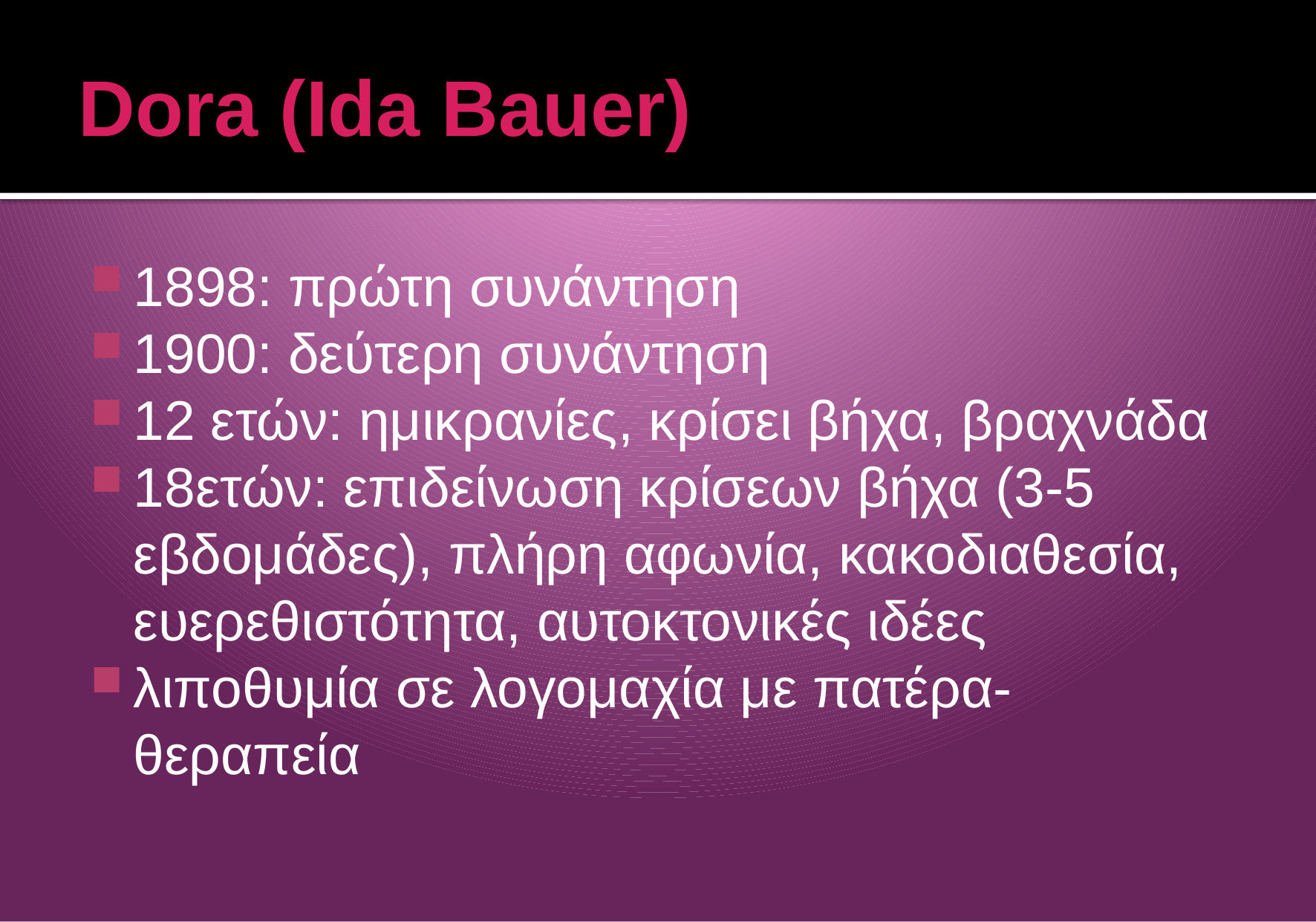

# Dora (Ida Bauer)
1898: πρώτη συνάντηση
1900: δεύτερη συνάντηση
12 ετών: ημικρανίες, κρίσει βήχα, βραχνάδα
18ετών: επιδείνωση κρίσεων βήχα (3-5 εβδομάδες), πλήρη αφωνία, κακοδιαθεσία, ευερεθιστότητα, αυτοκτονικές ιδέες
λιποθυμία σε λογομαχία με πατέρα-θεραπεία